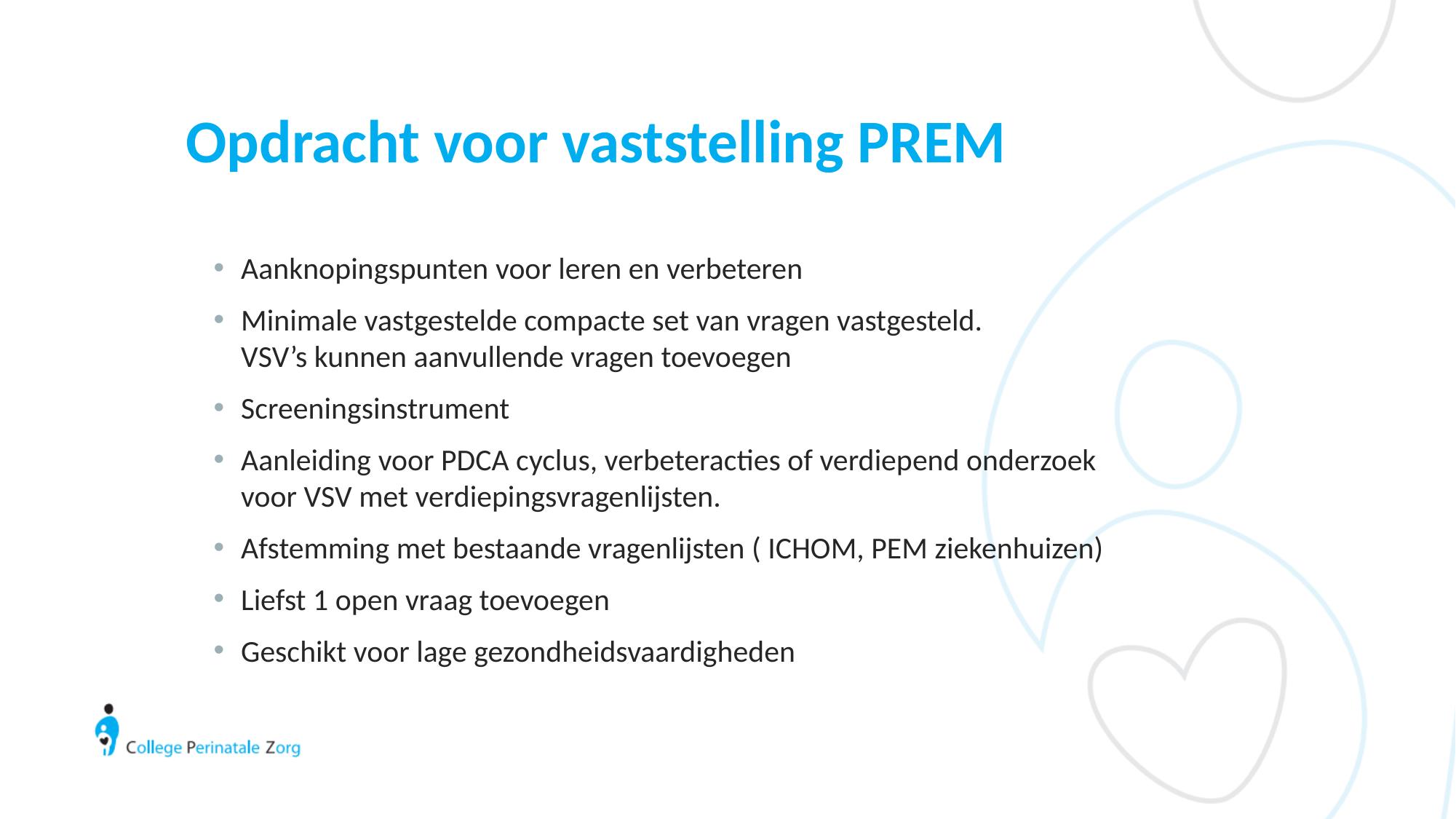

# Opdracht voor vaststelling PREM
Aanknopingspunten voor leren en verbeteren
Minimale vastgestelde compacte set van vragen vastgesteld.
VSV’s kunnen aanvullende vragen toevoegen
Screeningsinstrument
Aanleiding voor PDCA cyclus, verbeteracties of verdiepend onderzoek voor VSV met verdiepingsvragenlijsten.
Afstemming met bestaande vragenlijsten ( ICHOM, PEM ziekenhuizen)
Liefst 1 open vraag toevoegen
Geschikt voor lage gezondheidsvaardigheden